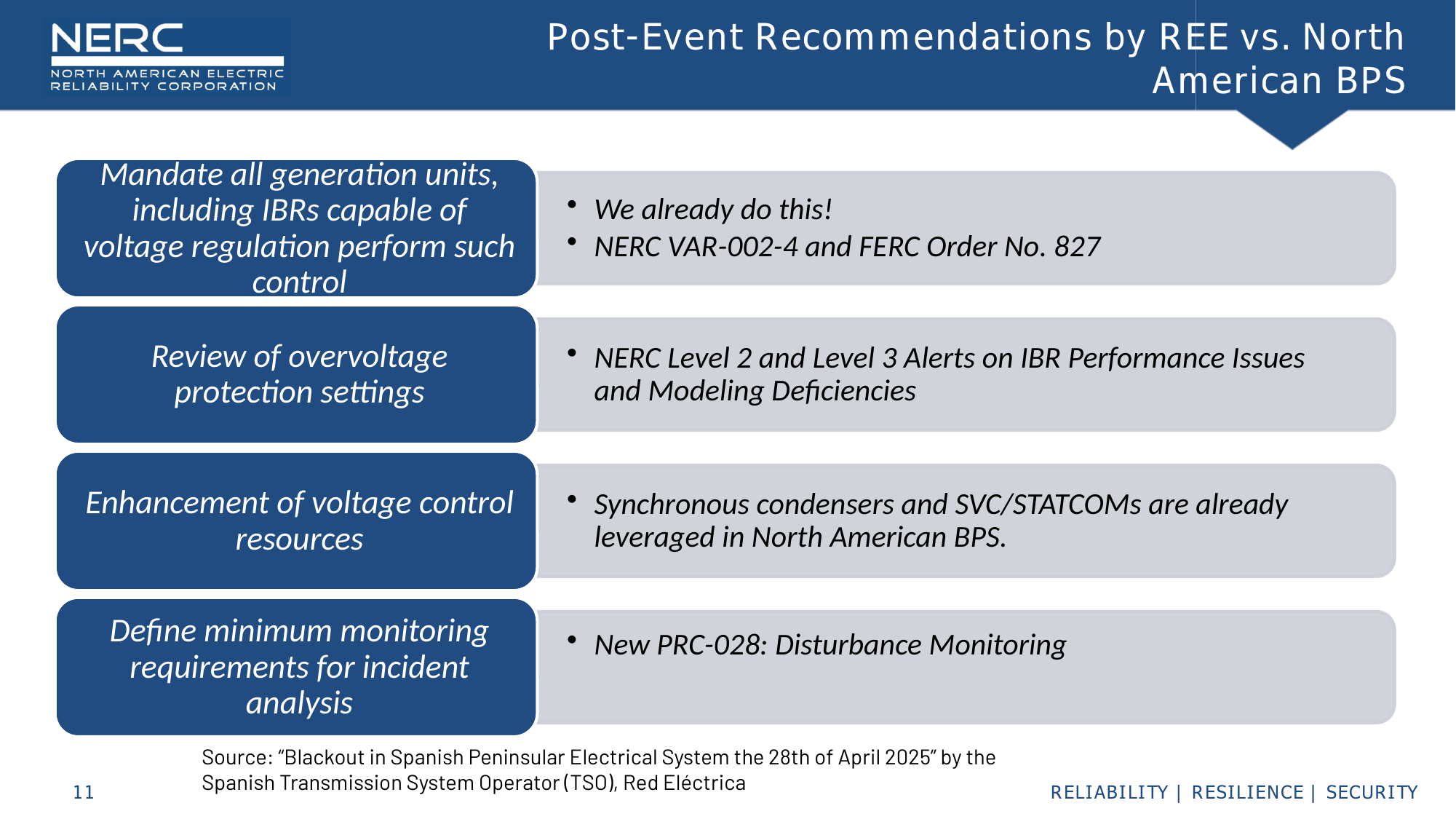

# Post-Event Recommendations by REE vs. North American BPS
We already do this!
NERC VAR-002-4 and FERC Order No. 827
Mandate all generation units, including IBRs capable of voltage regulation perform such control
NERC Level 2 and Level 3 Alerts on IBR Performance Issues and Modeling Deficiencies
Review of overvoltage protection settings
Synchronous condensers and SVC/STATCOMs are already leveraged in North American BPS.
Enhancement of voltage control resources
New PRC-028: Disturbance Monitoring

Define minimum monitoring requirements for incident analysis
Source: “Blackout in Spanish Peninsular Electrical System the 28th of April 2025” by the Spanish Transmission System Operator (TSO), Red Eléctrica